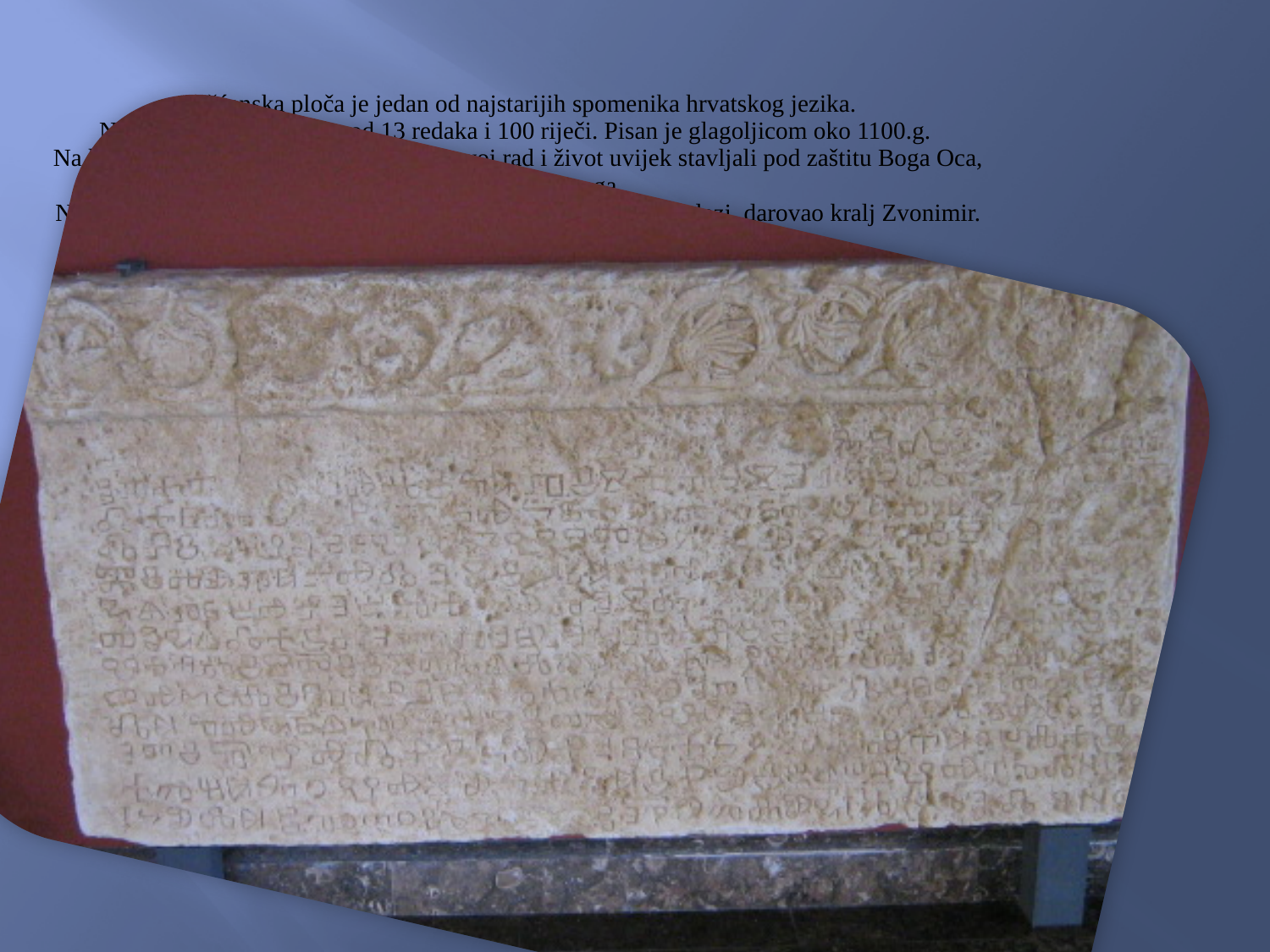

Bašćanska ploča je jedan od najstarijih spomenika hrvatskog jezika.
Na ploči je uklesan tekst od 13 redaka i 100 riječi. Pisan je glagoljicom oko 1100.g.
Na kamenoj ploči piše da su naši predci svoj rad i život uvijek stavljali pod zaštitu Boga Oca, Sina i Duha Svetoga.
Na njoj također piše da je zemljište za crkvu, u kojoj se ploča nalazi, darovao kralj Zvonimir. Ploča se nalazila u crkvi sv. Lucije kod Baške na otoku Krku.